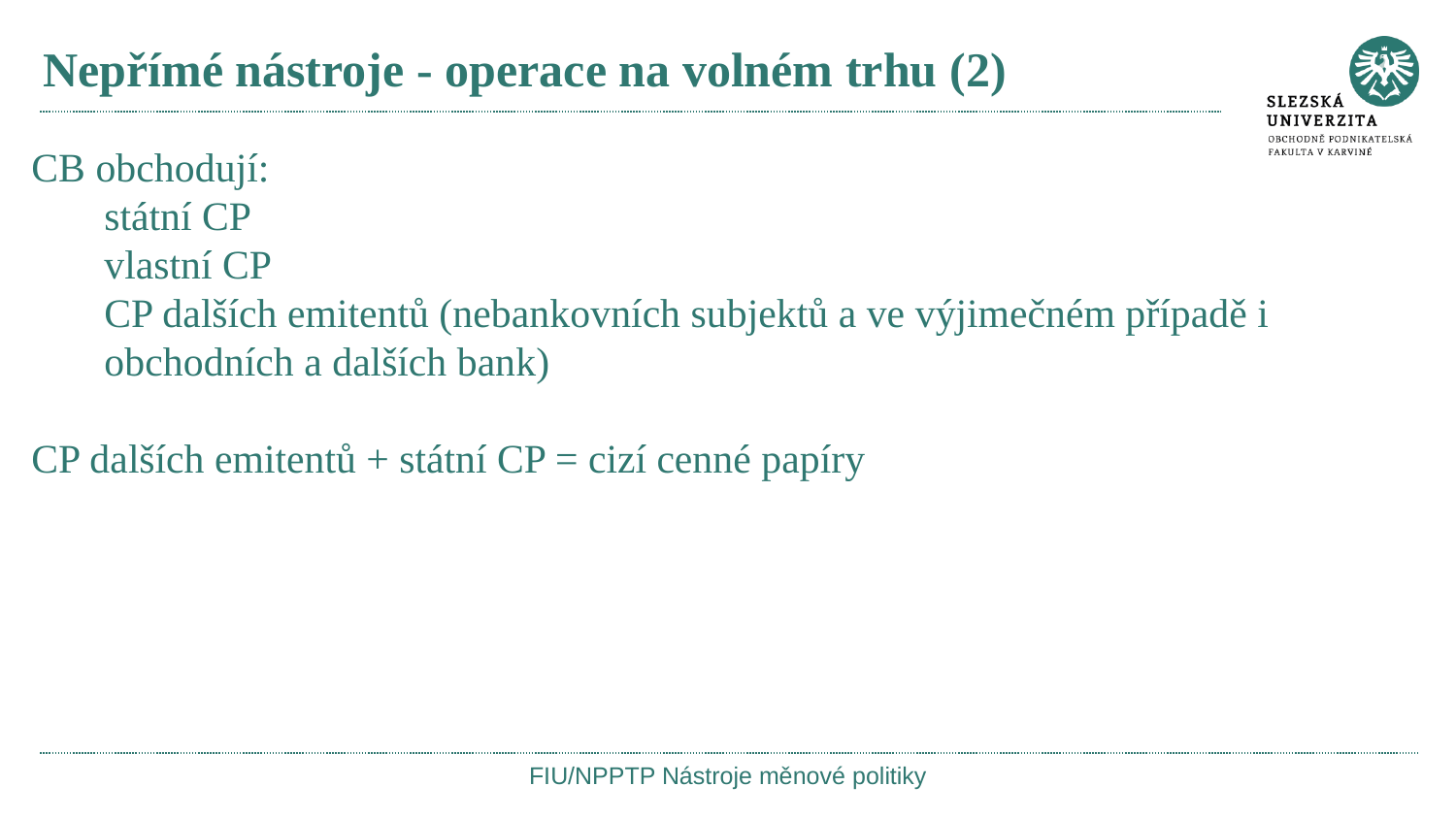

# Nepřímé nástroje - operace na volném trhu (2)
CB obchodují:
státní CP
vlastní CP
CP dalších emitentů (nebankovních subjektů a ve výjimečném případě i obchodních a dalších bank)

CP dalších emitentů + státní CP = cizí cenné papíry

FIU/NPPTP Nástroje měnové politiky